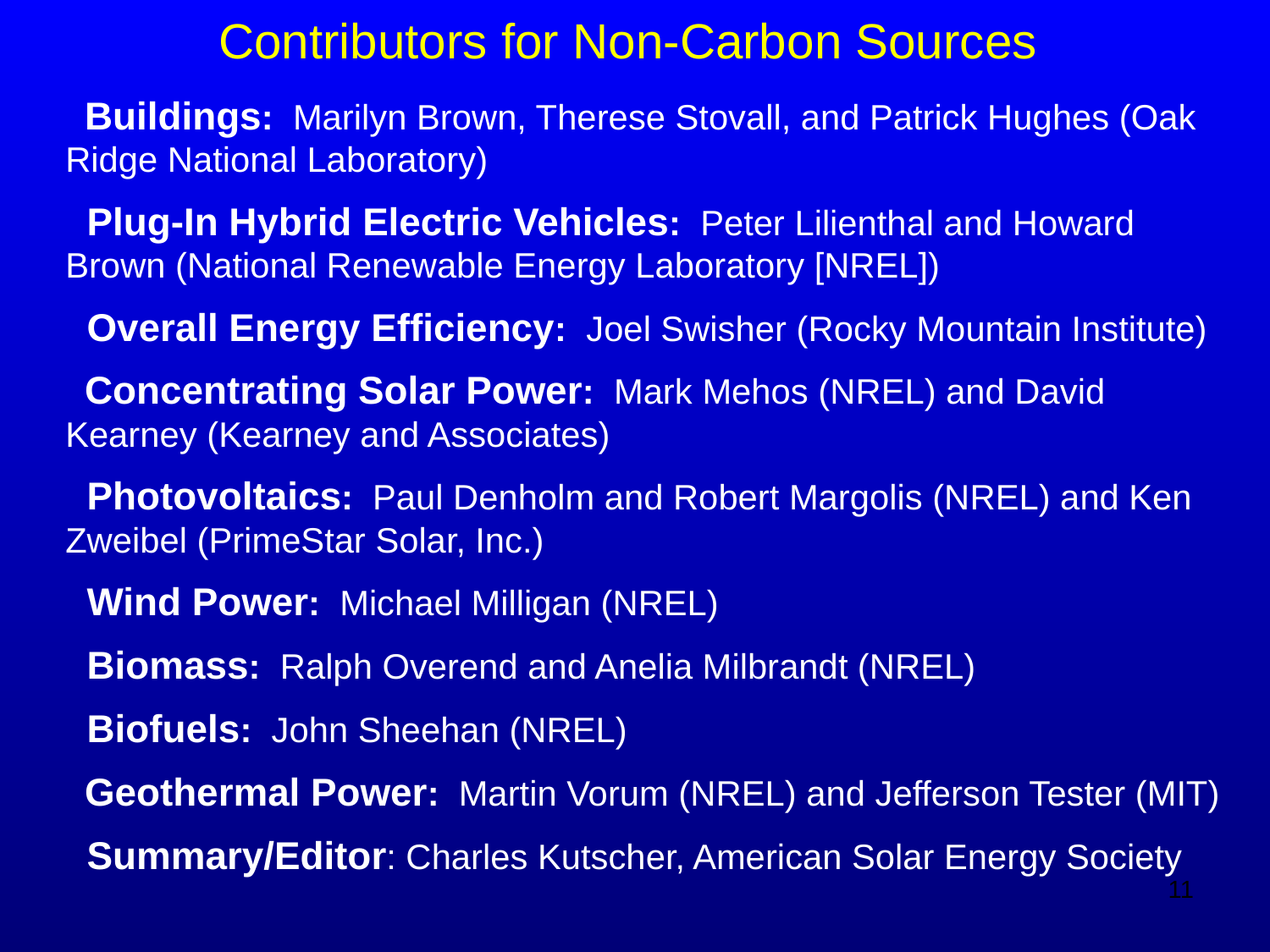

# Contributors for Non-Carbon Sources
  Buildings:  Marilyn Brown, Therese Stovall, and Patrick Hughes (Oak Ridge National Laboratory)

  Plug-In Hybrid Electric Vehicles:  Peter Lilienthal and Howard Brown (National Renewable Energy Laboratory [NREL])

  Overall Energy Efficiency:  Joel Swisher (Rocky Mountain Institute)

  Concentrating Solar Power:  Mark Mehos (NREL) and David
Kearney (Kearney and Associates)

  Photovoltaics:  Paul Denholm and Robert Margolis (NREL) and Ken Zweibel (PrimeStar Solar, Inc.)

  Wind Power:  Michael Milligan (NREL)

  Biomass:  Ralph Overend and Anelia Milbrandt (NREL)

  Biofuels:  John Sheehan (NREL)

  Geothermal Power:  Martin Vorum (NREL) and Jefferson Tester (MIT)

  Summary/Editor: Charles Kutscher, American Solar Energy Society
11